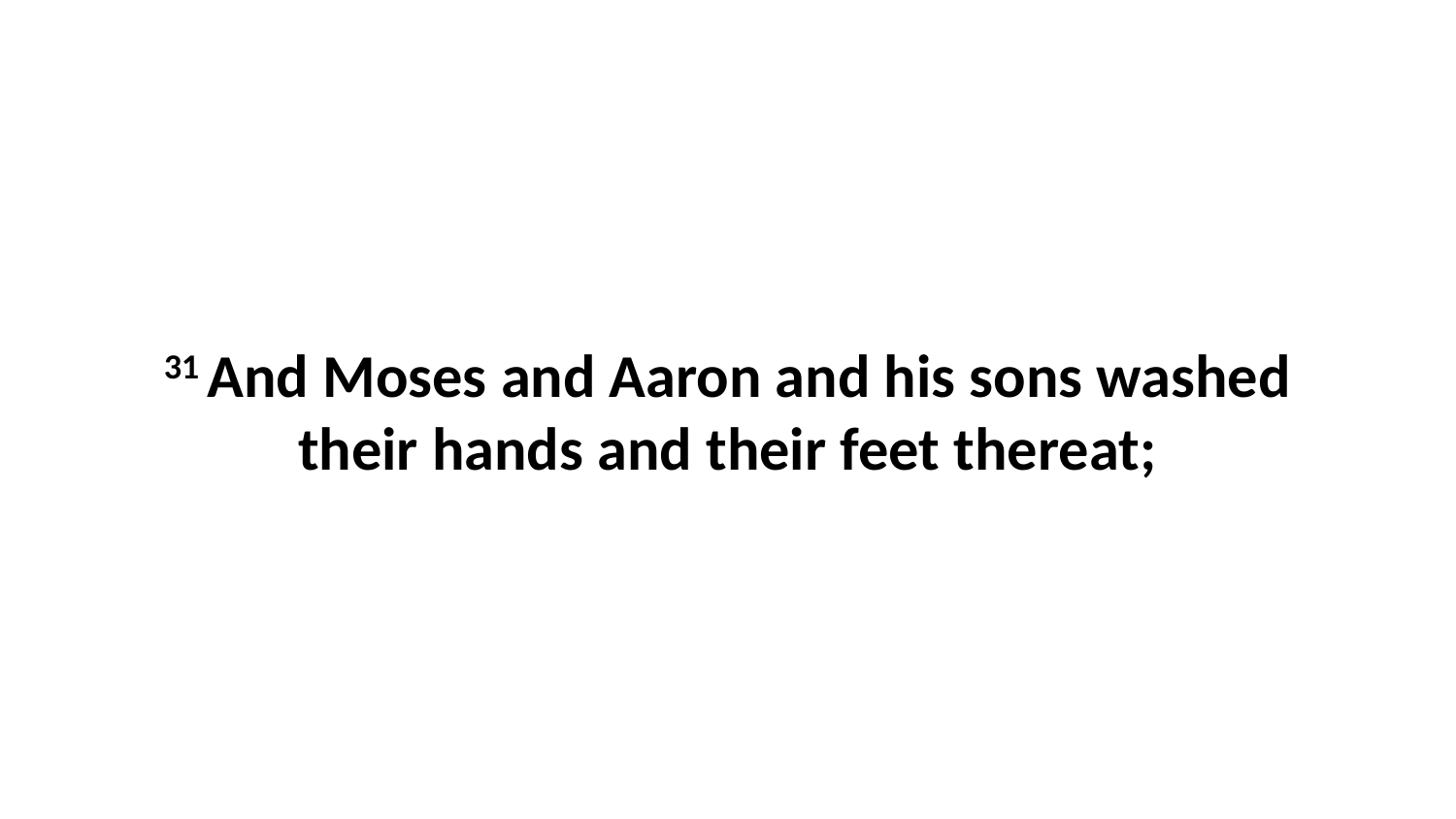

31 And Moses and Aaron and his sons washed their hands and their feet thereat;